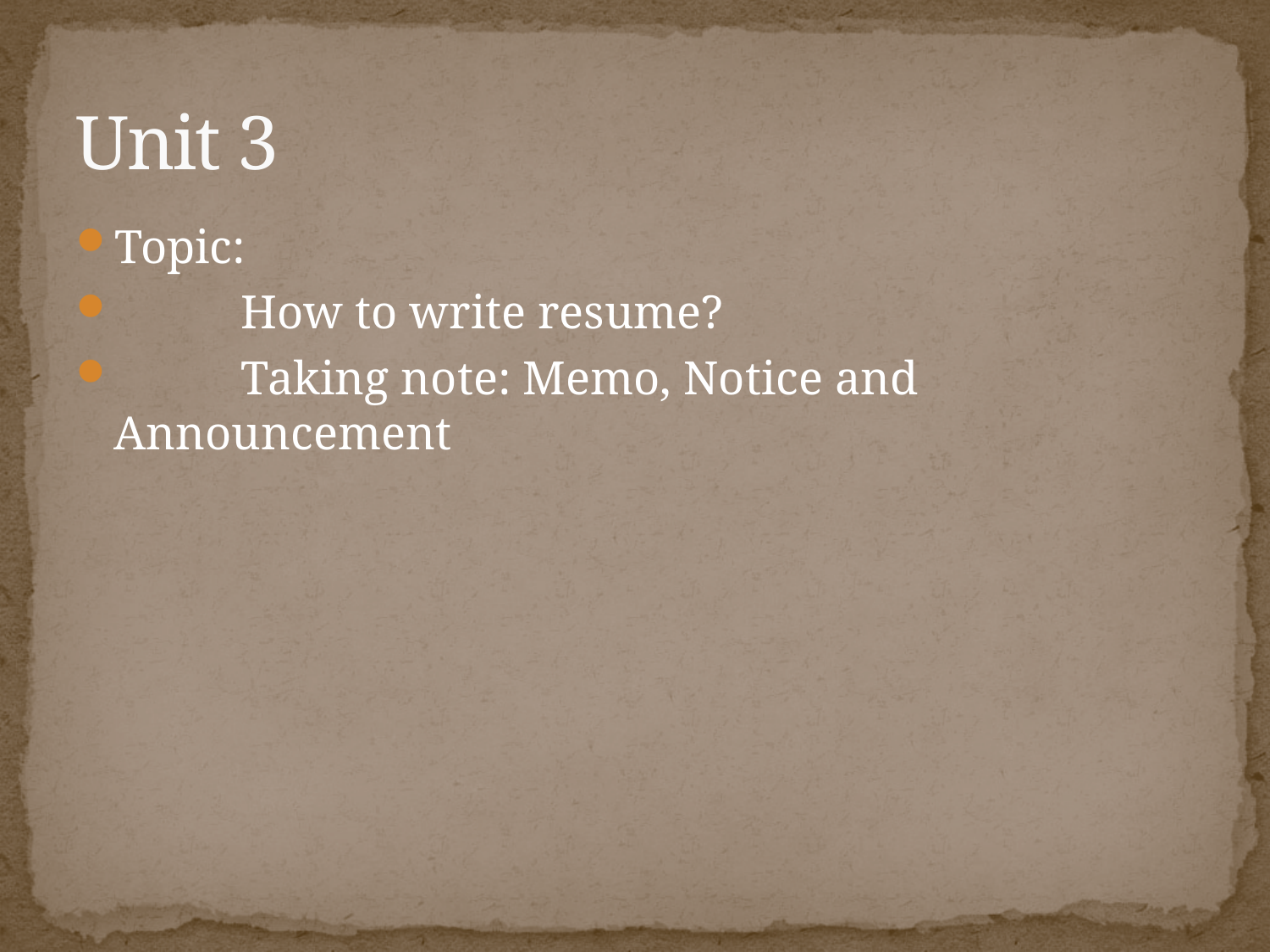

# Unit 3
Topic:
	How to write resume?
	Taking note: Memo, Notice and  Announcement